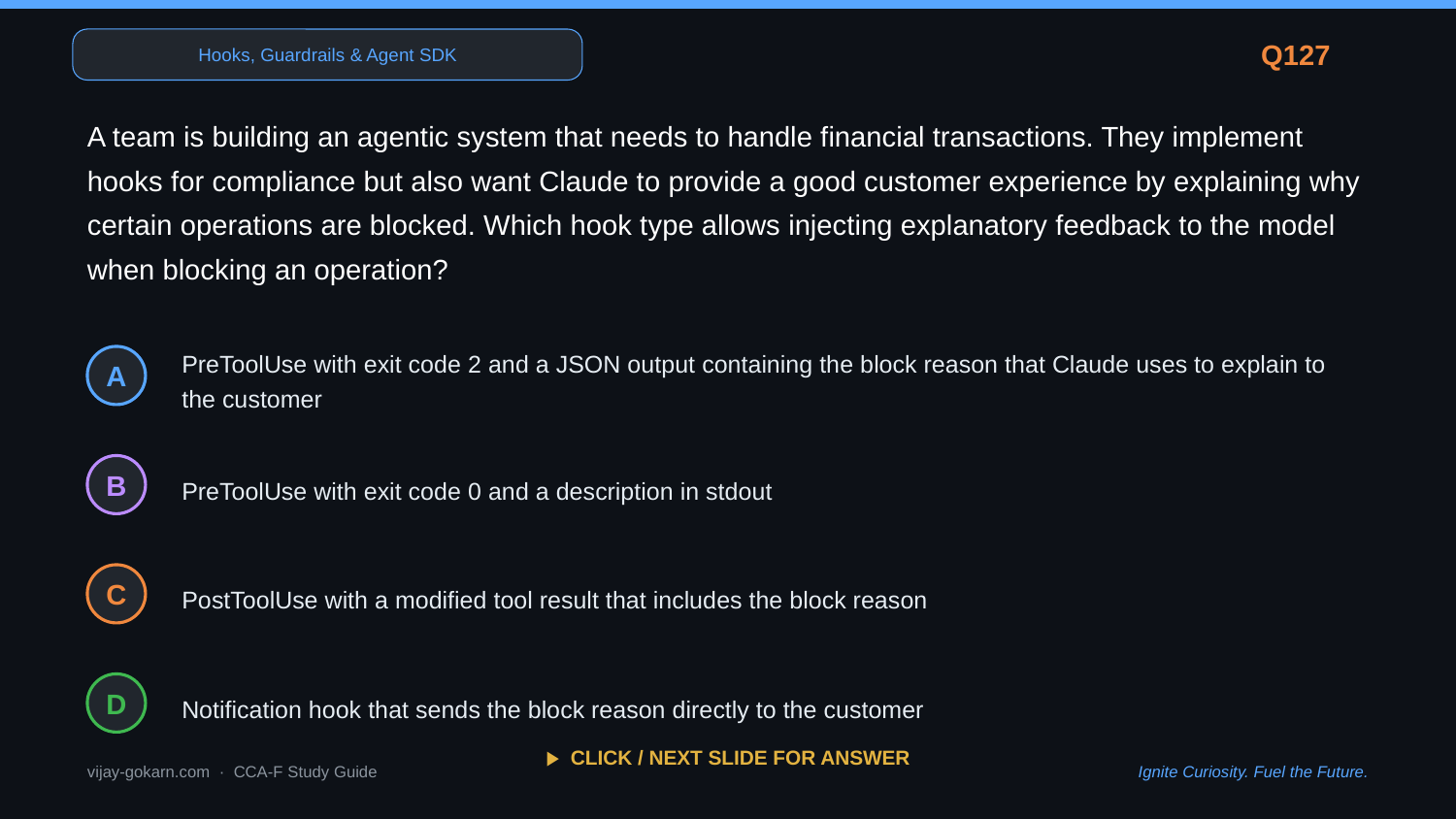

Hooks, Guardrails & Agent SDK
Q127
A team is building an agentic system that needs to handle financial transactions. They implement hooks for compliance but also want Claude to provide a good customer experience by explaining why certain operations are blocked. Which hook type allows injecting explanatory feedback to the model when blocking an operation?
PreToolUse with exit code 2 and a JSON output containing the block reason that Claude uses to explain to the customer

A
PreToolUse with exit code 0 and a description in stdout

B
PostToolUse with a modified tool result that includes the block reason

C
Notification hook that sends the block reason directly to the customer

D
▶  CLICK / NEXT SLIDE FOR ANSWER
vijay-gokarn.com  ·  CCA-F Study Guide
Ignite Curiosity. Fuel the Future.